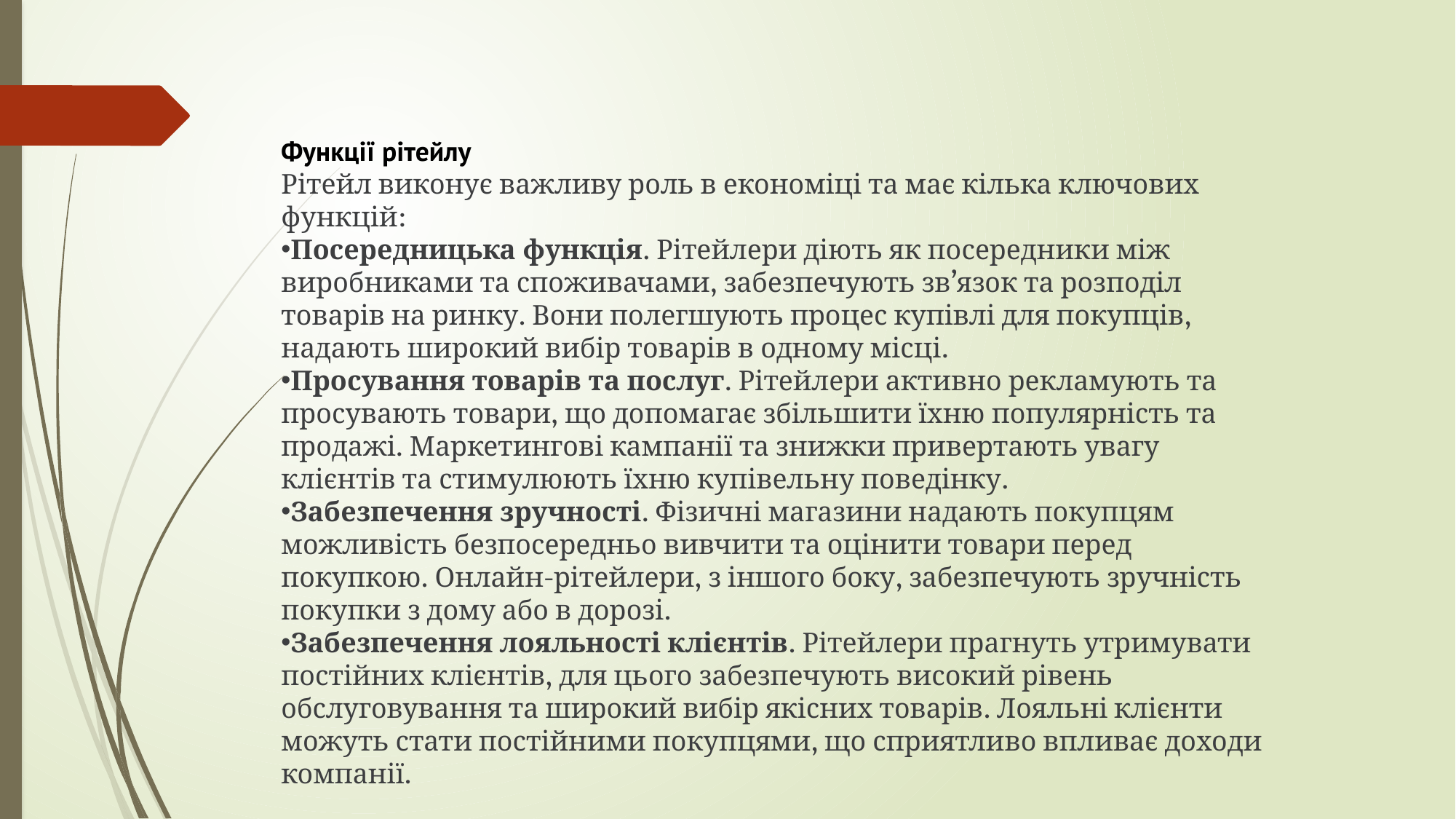

Функції рітейлу
Рітейл виконує важливу роль в економіці та має кілька ключових функцій:
Посередницька функція. Рітейлери діють як посередники між виробниками та споживачами, забезпечують зв’язок та розподіл товарів на ринку. Вони полегшують процес купівлі для покупців, надають широкий вибір товарів в одному місці.
Просування товарів та послуг. Рітейлери активно рекламують та просувають товари, що допомагає збільшити їхню популярність та продажі. Маркетингові кампанії та знижки привертають увагу клієнтів та стимулюють їхню купівельну поведінку.
Забезпечення зручності. Фізичні магазини надають покупцям можливість безпосередньо вивчити та оцінити товари перед покупкою. Онлайн-рітейлери, з іншого боку, забезпечують зручність покупки з дому або в дорозі.
Забезпечення лояльності клієнтів. Рітейлери прагнуть утримувати постійних клієнтів, для цього забезпечують високий рівень обслуговування та широкий вибір якісних товарів. Лояльні клієнти можуть стати постійними покупцями, що сприятливо впливає доходи компанії.